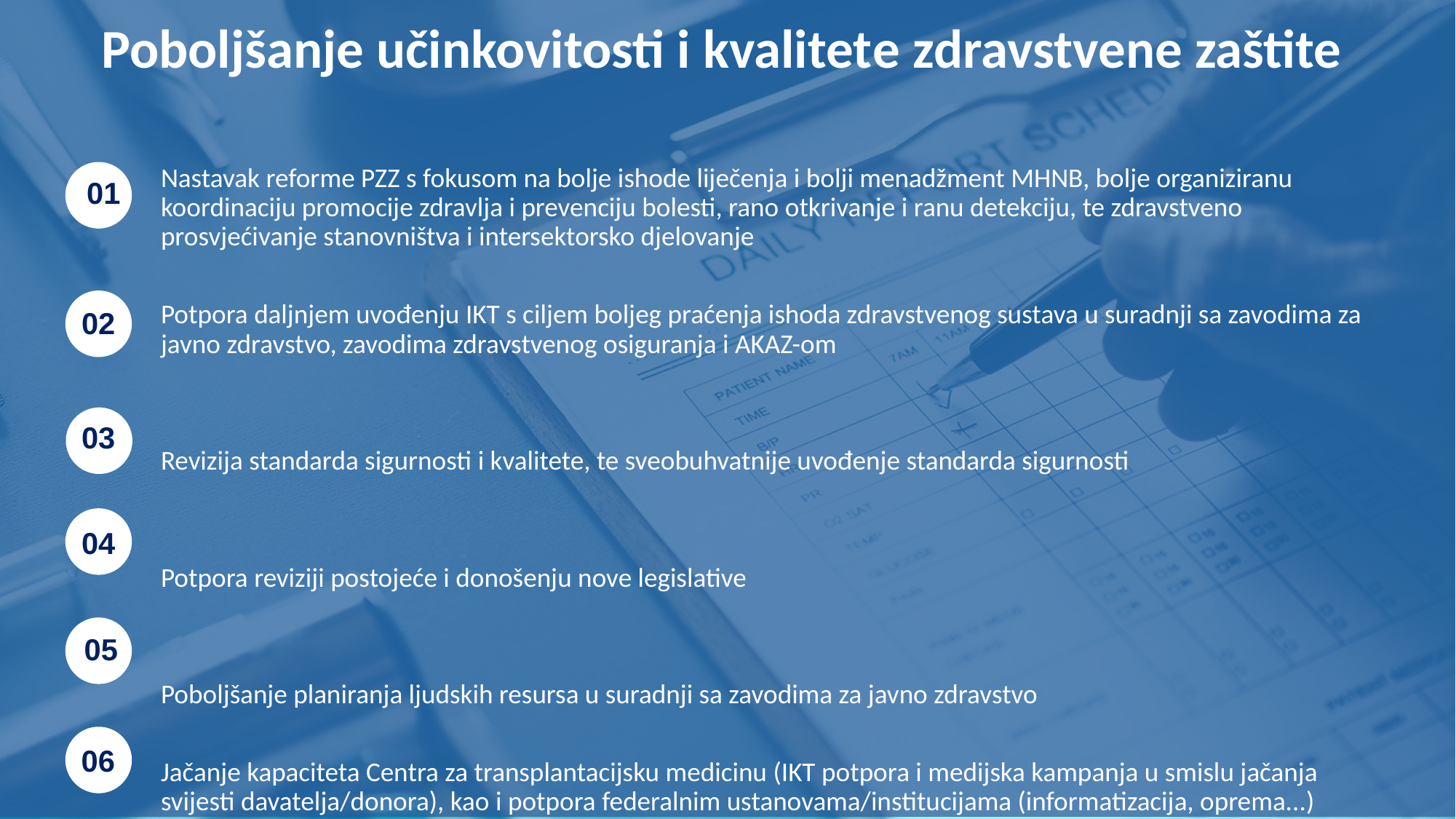

Poboljšanje učinkovitosti i kvalitete zdravstvene zaštite
Nastavak reforme PZZ s fokusom na bolje ishode liječenja i bolji menadžment MHNB, bolje organiziranu koordinaciju promocije zdravlja i prevenciju bolesti, rano otkrivanje i ranu detekciju, te zdravstveno prosvjećivanje stanovništva i intersektorsko djelovanje

Potpora daljnjem uvođenju IKT s ciljem boljeg praćenja ishoda zdravstvenog sustava u suradnji sa zavodima za javno zdravstvo, zavodima zdravstvenog osiguranja i AKAZ-om

Revizija standarda sigurnosti i kvalitete, te sveobuhvatnije uvođenje standarda sigurnosti

Potpora reviziji postojeće i donošenju nove legislative

Poboljšanje planiranja ljudskih resursa u suradnji sa zavodima za javno zdravstvo

Jačanje kapaciteta Centra za transplantacijsku medicinu (IKT potpora i medijska kampanja u smislu jačanja svijesti davatelja/donora), kao i potpora federalnim ustanovama/institucijama (informatizacija, oprema...)

01

02

03

04

05

06